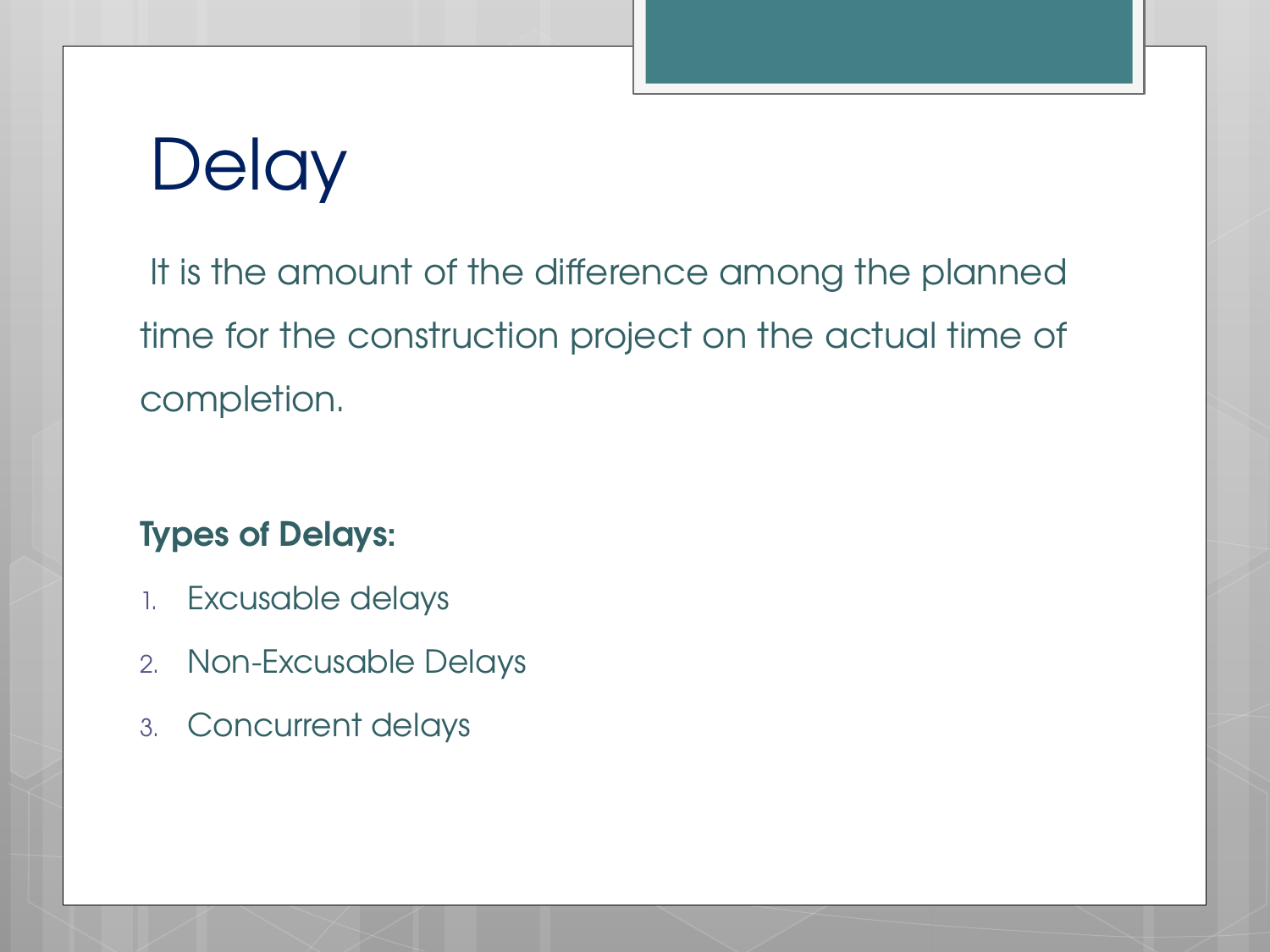

# Delay
 It is the amount of the difference among the planned time for the construction project on the actual time of completion.

Types of Delays:
Excusable delays
Non-Excusable Delays
Concurrent delays